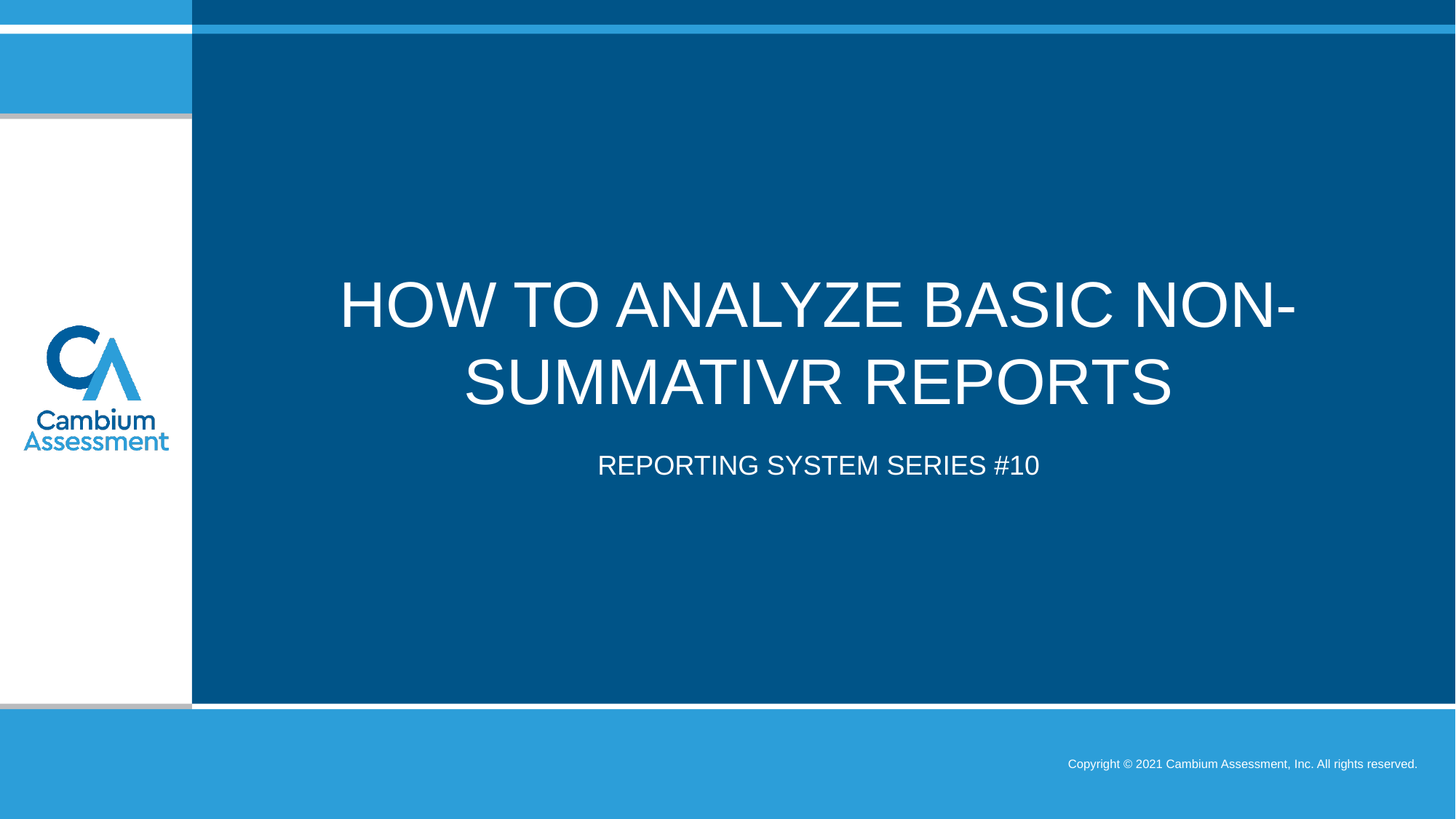

# How to analyze Basic non-summativr Reports
Reporting system series #10
Copyright © 2021 Cambium Assessment, Inc. All rights reserved.